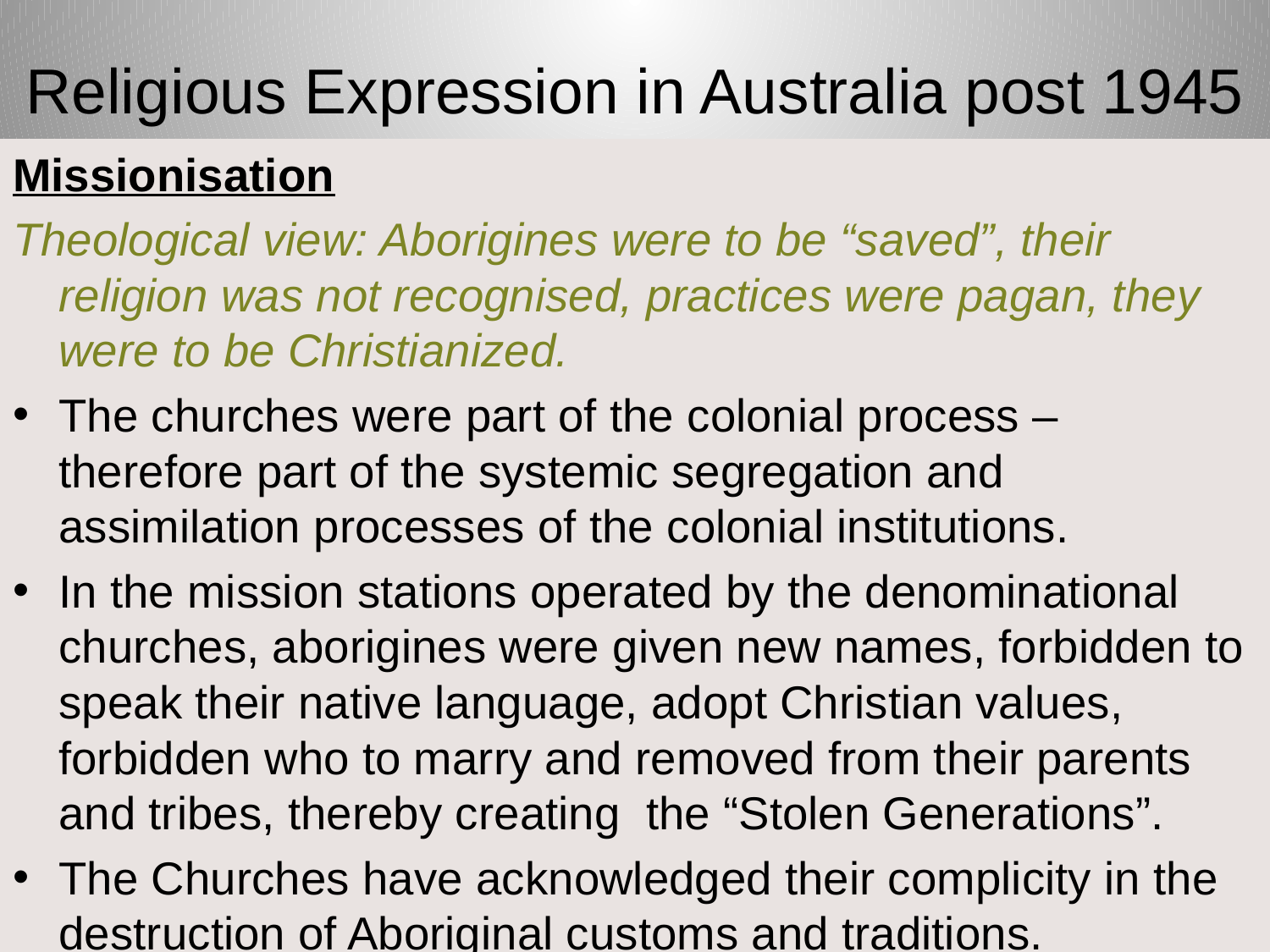

# Religious Expression in Australia post 1945
Missionisation
Theological view: Aborigines were to be “saved”, their religion was not recognised, practices were pagan, they were to be Christianized.
The churches were part of the colonial process – therefore part of the systemic segregation and assimilation processes of the colonial institutions.
In the mission stations operated by the denominational churches, aborigines were given new names, forbidden to speak their native language, adopt Christian values, forbidden who to marry and removed from their parents and tribes, thereby creating  the “Stolen Generations”.
The Churches have acknowledged their complicity in the destruction of Aboriginal customs and traditions.